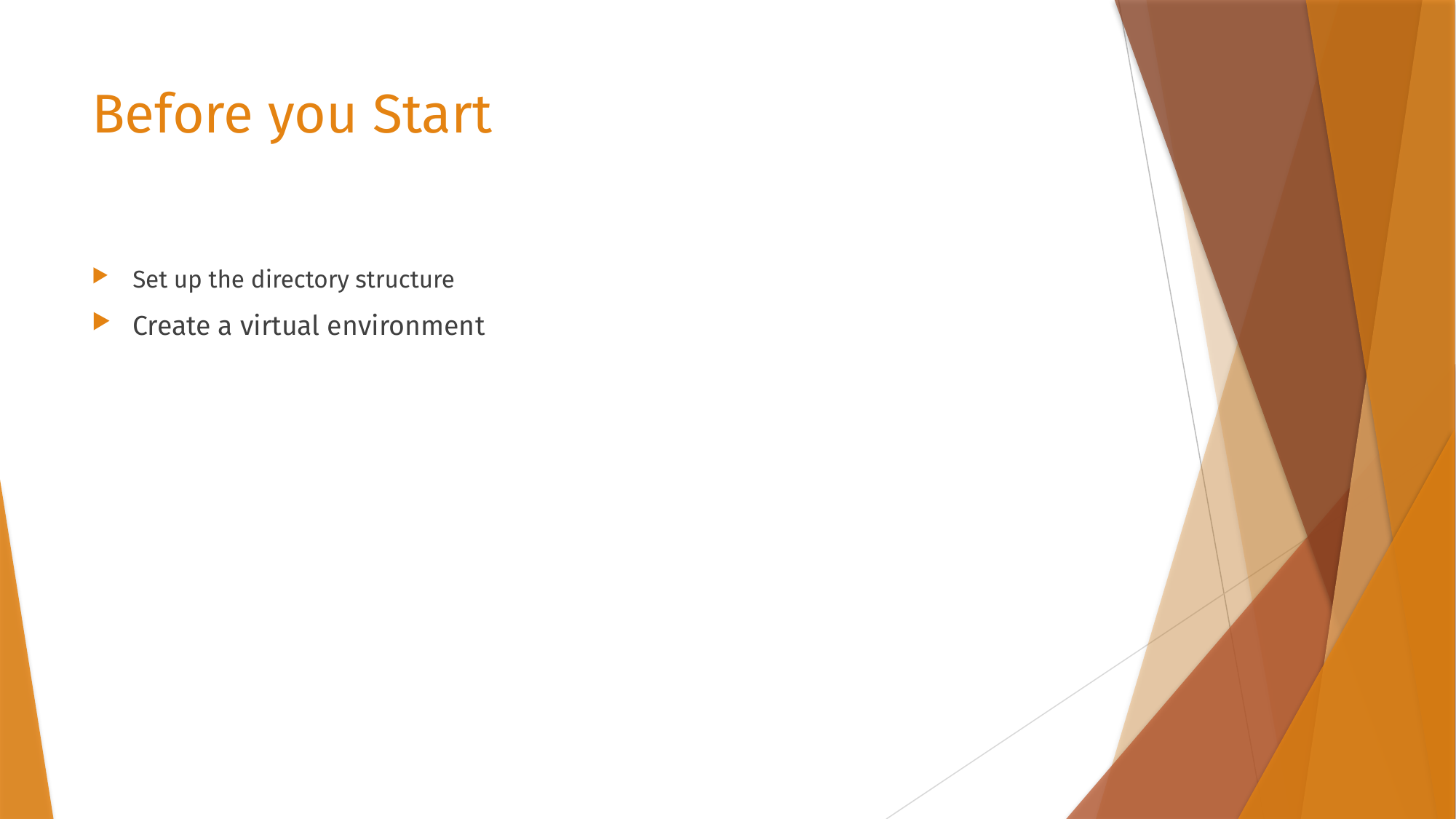

# Before you Start
Set up the directory structure
Create a virtual environment